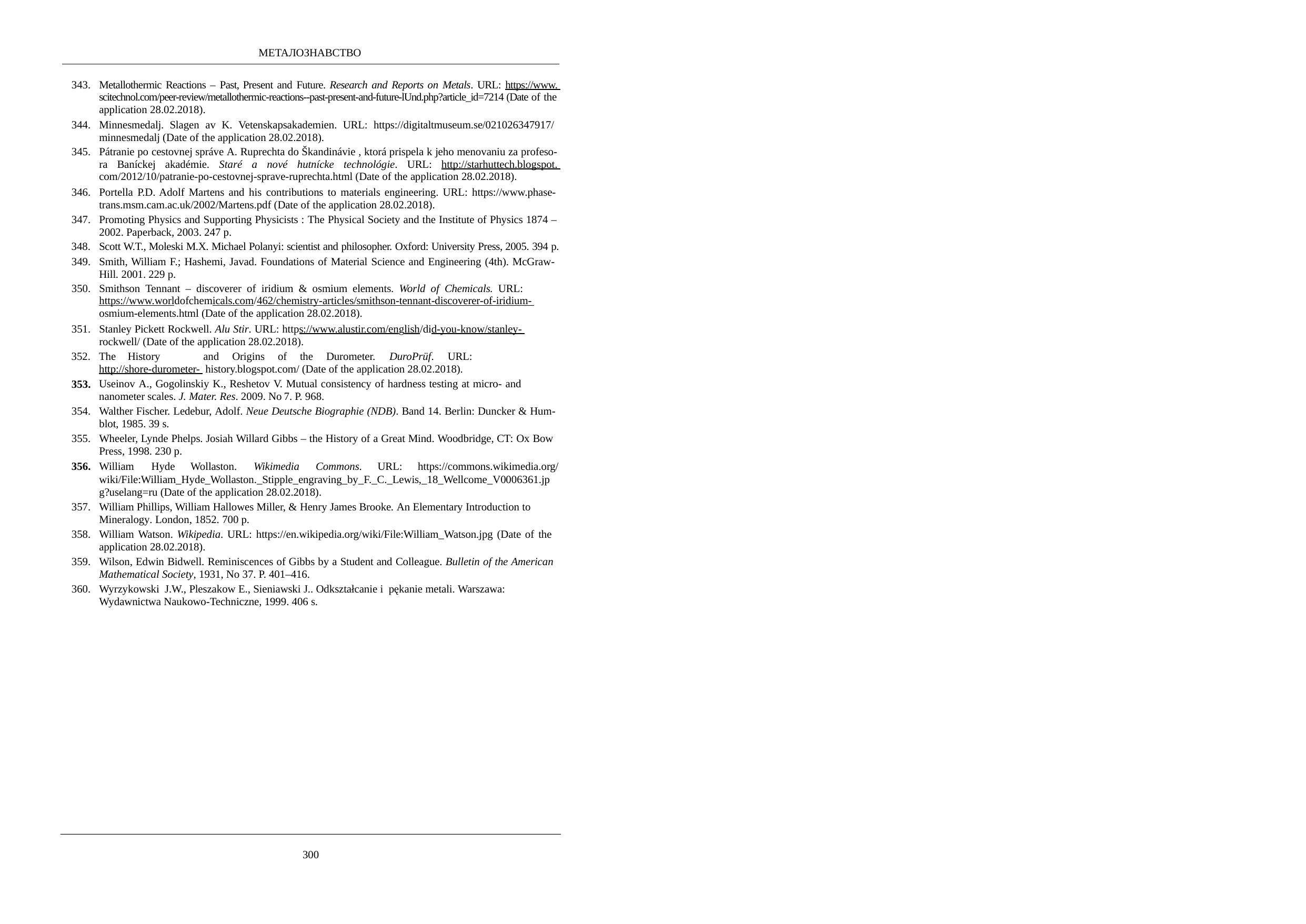

МЕТАЛОЗНАВСТВО

Metallothermic Reactions – Past, Present and Future. Research and Reports on Metals. URL: https://www.  scitechnol.com/peer-review/metallothermic-reactions--past-present-and-future-lUnd.php?article_id=7214 (Date of the  application 28.02.2018).
Minnesmedalj. Slagen av K. Vetenskapsakademien. URL: https://digitaltmuseum.se/021026347917/  minnesmedalj (Date of the application 28.02.2018).
Pátranie po cestovnej správe A. Ruprechta do Škandinávie , ktorá prispela k jeho menovaniu za profeso-  ra Baníckej akadémie. Staré a nové hutnícke technológie. URL: http://starhuttech.blogspot.  com/2012/10/patranie-po-cestovnej-sprave-ruprechta.html (Date of the application 28.02.2018).
Portella P.D. Adolf Martens and his contributions to materials engineering. URL: https://www.phase-  trans.msm.cam.ac.uk/2002/Martens.pdf (Date of the application 28.02.2018).
Promoting Physics and Supporting Physicists : The Physical Society and the Institute of Physics 1874 –  2002. Paperback, 2003. 247 p.
Scott W.T., Moleski M.X. Michael Polanyi: scientist and philosopher. Oxford: University Press, 2005. 394 p.
Smith, William F.; Hashemi, Javad. Foundations of Material Science and Engineering (4th). McGraw-  Hill. 2001. 229 р.
Smithson Tennant – discoverer of iridium & osmium elements. World of Chemicals. URL:  https://www.worldofchemicals.com/462/chemistry-articles/smithson-tennant-discoverer-of-iridium-  osmium-elements.html (Date of the application 28.02.2018).
Stanley Pickett Rockwell. Alu Stir. URL: https://www.alustir.com/english/did-you-know/stanley-  rockwell/ (Date of the application 28.02.2018).
The	History	and	Origins	of	the	Durometer.	DuroPrüf.	URL:	http://shore-durometer-  history.blogspot.com/ (Date of the application 28.02.2018).
Useinov A., Gogolinskiy K., Reshetov V. Mutual consistency of hardness testing at micro- and  nanometer scales. J. Mater. Res. 2009. No 7. Р. 968.
Walther Fischer. Ledebur, Adolf. Neue Deutsche Biographie (NDB). Band 14. Berlin: Duncker & Hum-  blot, 1985. 39 s.
Wheeler, Lynde Phelps. Josiah Willard Gibbs – the History of a Great Mind. Woodbridge, CT: Ox Bow  Press, 1998. 230 p.
353.
356.
William	Hyde	Wollaston.	Wikimedia	Сommons.	URL:	https://commons.wikimedia.org/
wiki/File:William_Hyde_Wollaston._Stipple_engraving_by_F._C._Lewis,_18_Wellcome_V0006361.jp  g?uselang=ru (Date of the application 28.02.2018).
William Phillips, William Hallowes Miller, & Henry James Brooke. An Elementary Introduction to  Mineralogy. London, 1852. 700 p.
William Watson. Wikipedia. URL: https://en.wikipedia.org/wiki/File:William_Watson.jpg (Date of the  application 28.02.2018).
Wilson, Edwin Bidwell. Reminiscences of Gibbs by a Student and Colleague. Bulletin of the American  Mathematical Society, 1931, No 37. P. 401–416.
Wyrzykowski J.W., Pleszakow E., Sieniawski J.. Odkształcanie i pękanie metali. Warszawa:  Wydawnictwa Naukowo-Techniczne, 1999. 406 s.

300